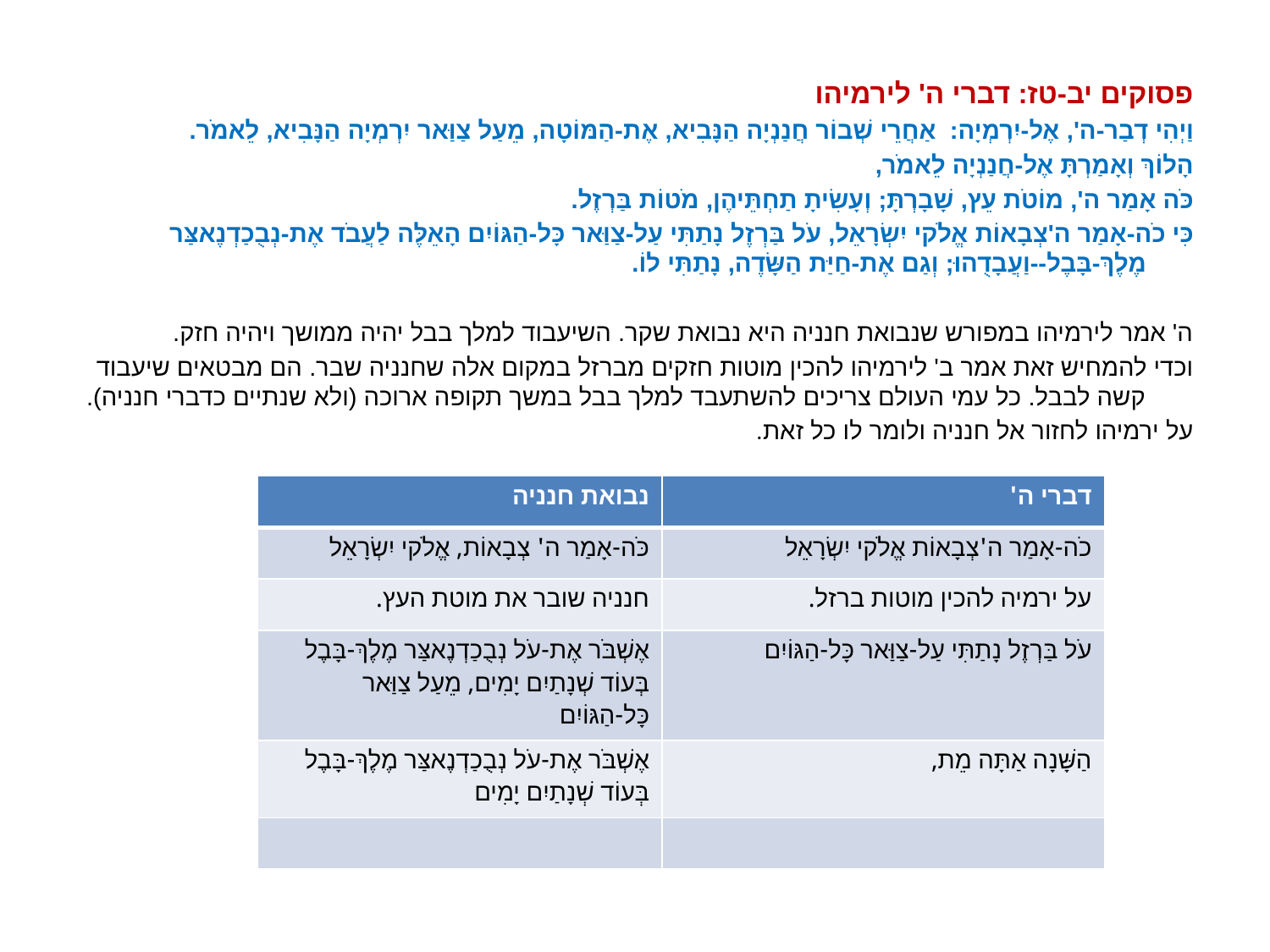

פסוקים יב-טז: דברי ה' לירמיהו
וַיְהִי דְבַר-ה', אֶל-יִרְמְיָה:  אַחֲרֵי שְׁבוֹר חֲנַנְיָה הַנָּבִיא, אֶת-הַמּוֹטָה, מֵעַל צַוַּאר יִרְמְיָה הַנָּבִיא, לֵאמֹר.
הָלוֹךְ וְאָמַרְתָּ אֶל-חֲנַנְיָה לֵאמֹר,
כֹּה אָמַר ה', מוֹטֹת עֵץ, שָׁבָרְתָּ; וְעָשִׂיתָ תַחְתֵּיהֶן, מֹטוֹת בַּרְזֶל.
כִּי כֹה-אָמַר ה'צְבָאוֹת אֱלֹקי יִשְׂרָאֵל, עֹל בַּרְזֶל נָתַתִּי עַל-צַוַּאר כָּל-הַגּוֹיִם הָאֵלֶּה לַעֲבֹד אֶת-נְבֻכַדְנֶאצַּר מֶלֶךְ-בָּבֶל--וַעֲבָדֻהוּ; וְגַם אֶת-חַיַּת הַשָּׂדֶה, נָתַתִּי לוֹ.

ה' אמר לירמיהו במפורש שנבואת חנניה היא נבואת שקר. השיעבוד למלך בבל יהיה ממושך ויהיה חזק.
וכדי להמחיש זאת אמר ב' לירמיהו להכין מוטות חזקים מברזל במקום אלה שחנניה שבר. הם מבטאים שיעבוד קשה לבבל. כל עמי העולם צריכים להשתעבד למלך בבל במשך תקופה ארוכה (ולא שנתיים כדברי חנניה).
על ירמיהו לחזור אל חנניה ולומר לו כל זאת.

| נבואת חנניה | דברי ה' |
| --- | --- |
| כֹּה-אָמַר ה' צְבָאוֹת, אֱלֹקי יִשְׂרָאֵל | כֹה-אָמַר ה'צְבָאוֹת אֱלֹקי יִשְׂרָאֵל |
| חנניה שובר את מוטת העץ. | על ירמיה להכין מוטות ברזל. |
| אֶשְׁבֹּר אֶת-עֹל נְבֻכַדְנֶאצַּר מֶלֶךְ-בָּבֶל בְּעוֹד שְׁנָתַיִם יָמִים, מֵעַל צַוַּאר כָּל-הַגּוֹיִם | עֹל בַּרְזֶל נָתַתִּי עַל-צַוַּאר כָּל-הַגּוֹיִם |
| אֶשְׁבֹּר אֶת-עֹל נְבֻכַדְנֶאצַּר מֶלֶךְ-בָּבֶל בְּעוֹד שְׁנָתַיִם יָמִים | הַשָּׁנָה אַתָּה מֵת, |
|  |  |